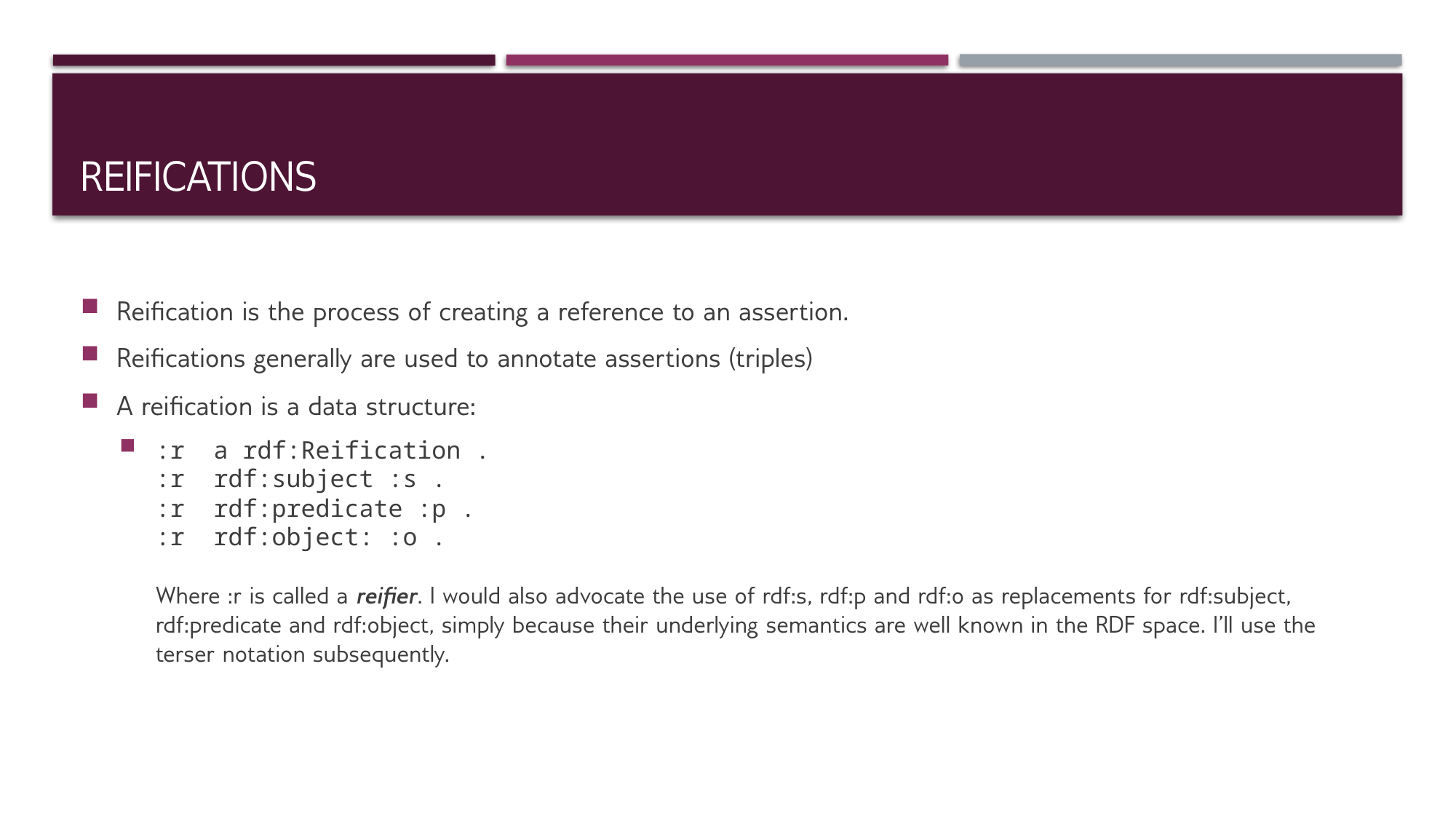

# Reifications
Reification is the process of creating a reference to an assertion.
Reifications generally are used to annotate assertions (triples)
A reification is a data structure:
:r  a rdf:Reification .
:r  rdf:subject :s .
:r  rdf:predicate :p .
:r  rdf:object: :o .
Where :r is called a reifier. I would also advocate the use of rdf:s, rdf:p and rdf:o as replacements for rdf:subject, rdf:predicate and rdf:object, simply because their underlying semantics are well known in the RDF space. I’ll use the terser notation subsequently.